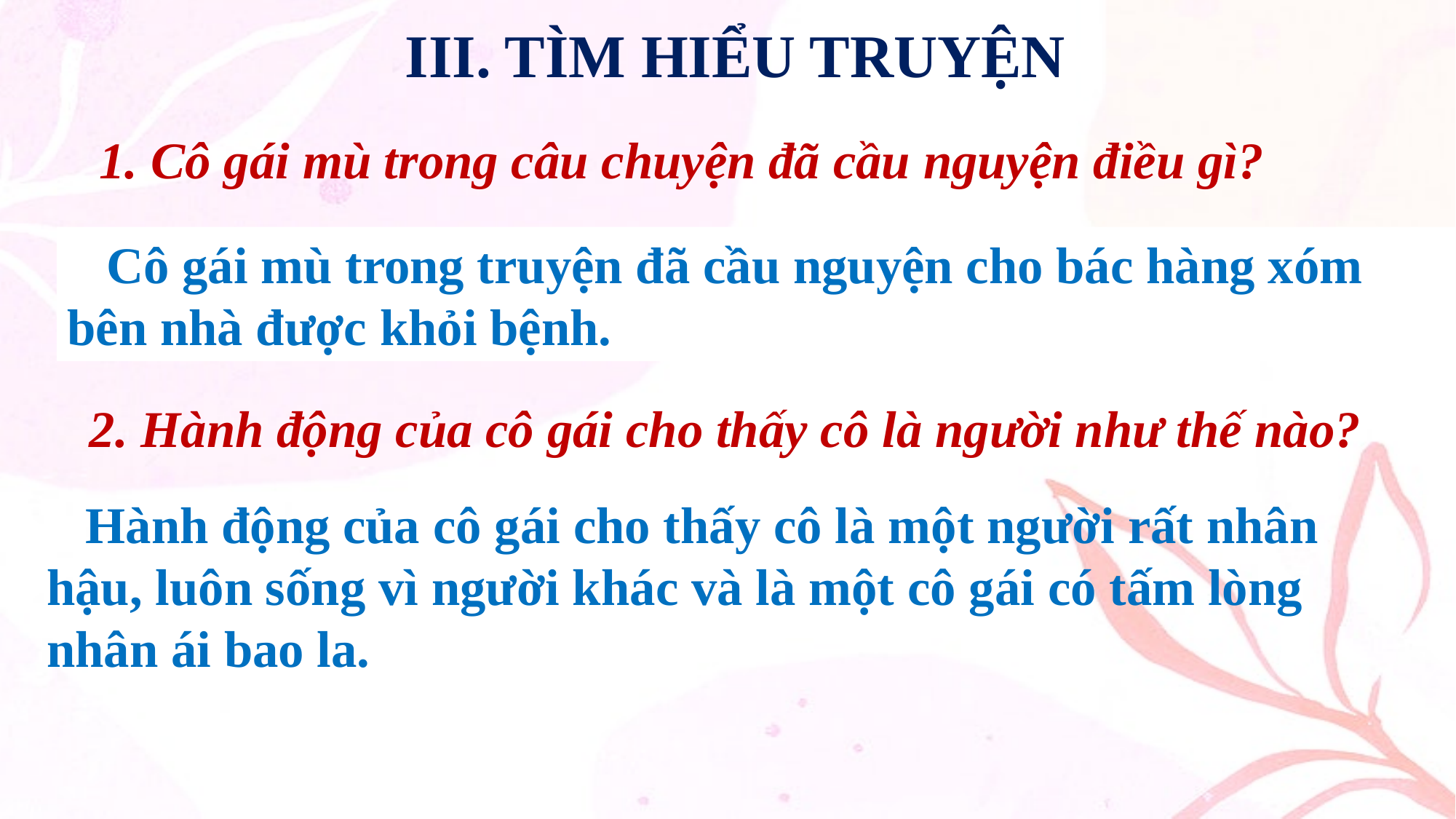

III. TÌM HIỂU TRUYỆN
    1. Cô gái mù trong câu chuyện đã cầu nguyện điều gì?
   Cô gái mù trong truyện đã cầu nguyện cho bác hàng xóm bên nhà được khỏi bệnh.
     2. Hành động của cô gái cho thấy cô là người như thế nào?
   Hành động của cô gái cho thấy cô là một người rất nhân hậu, luôn sống vì người khác và là một cô gái có tấm lòng nhân ái bao la.